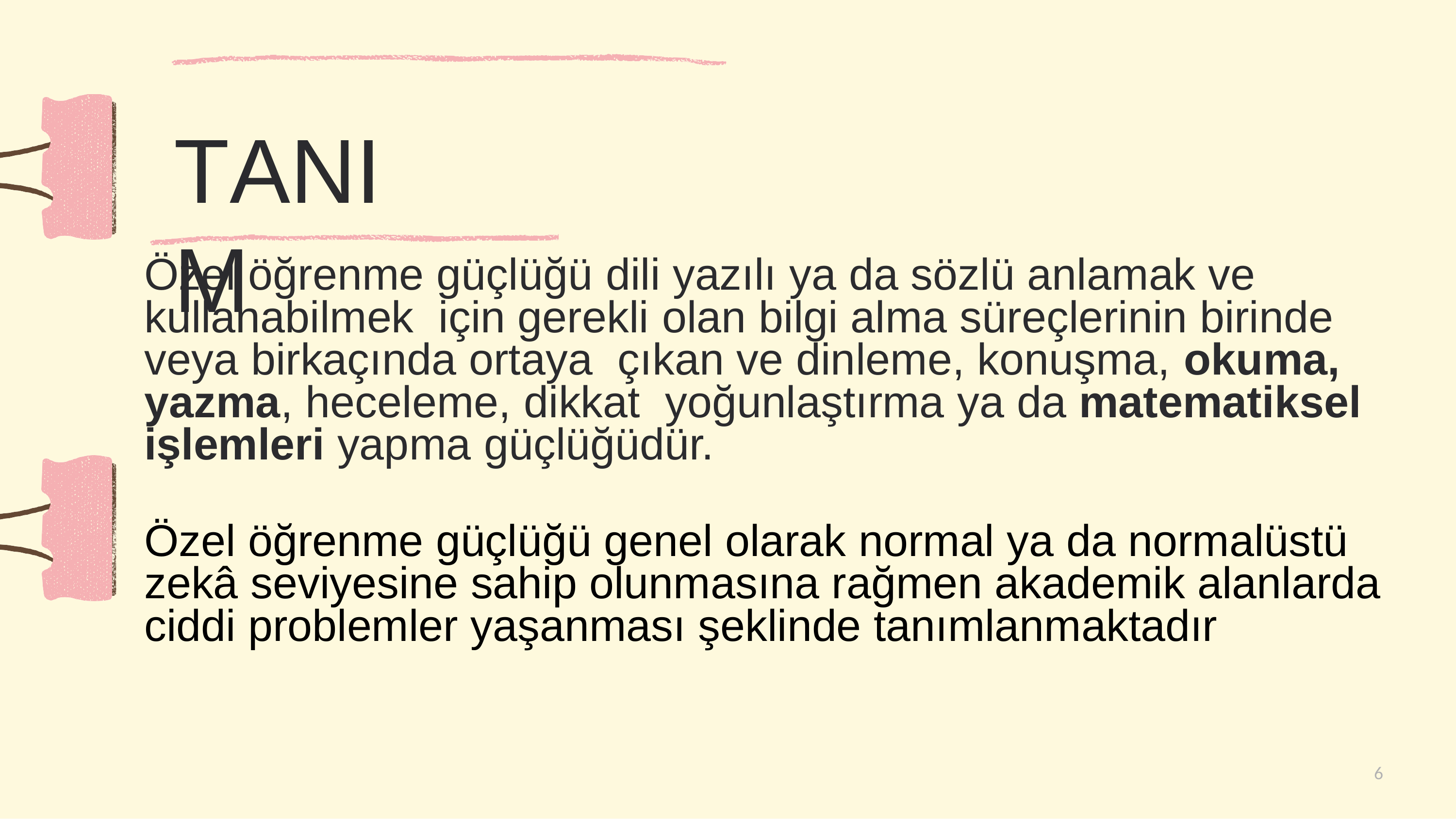

# TANIM

Özel öğrenme güçlüğü dili yazılı ya da sözlü anlamak ve kullanabilmek  için gerekli olan bilgi alma süreçlerinin birinde veya birkaçında ortaya  çıkan ve dinleme, konuşma, okuma, yazma, heceleme, dikkat  yoğunlaştırma ya da matematiksel işlemleri yapma güçlüğüdür.

Özel öğrenme güçlüğü genel olarak normal ya da normalüstü zekâ seviyesine sahip olunmasına rağmen akademik alanlarda ciddi problemler yaşanması şeklinde tanımlanmaktadır

6